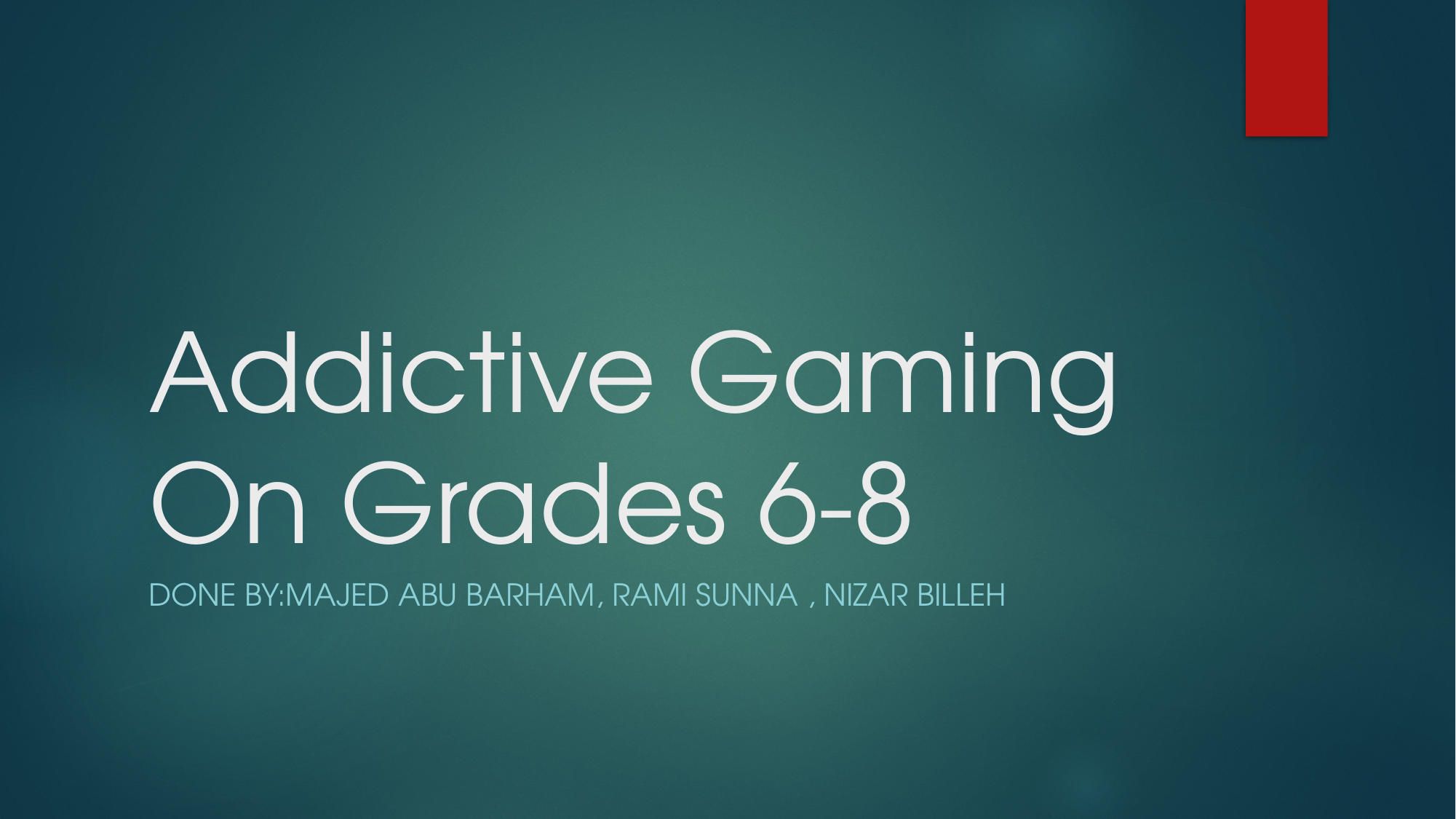

# Addictive Gaming On Grades 6-8
Done By:Majed Abu Barham, Rami Sunna , Nizar Billeh